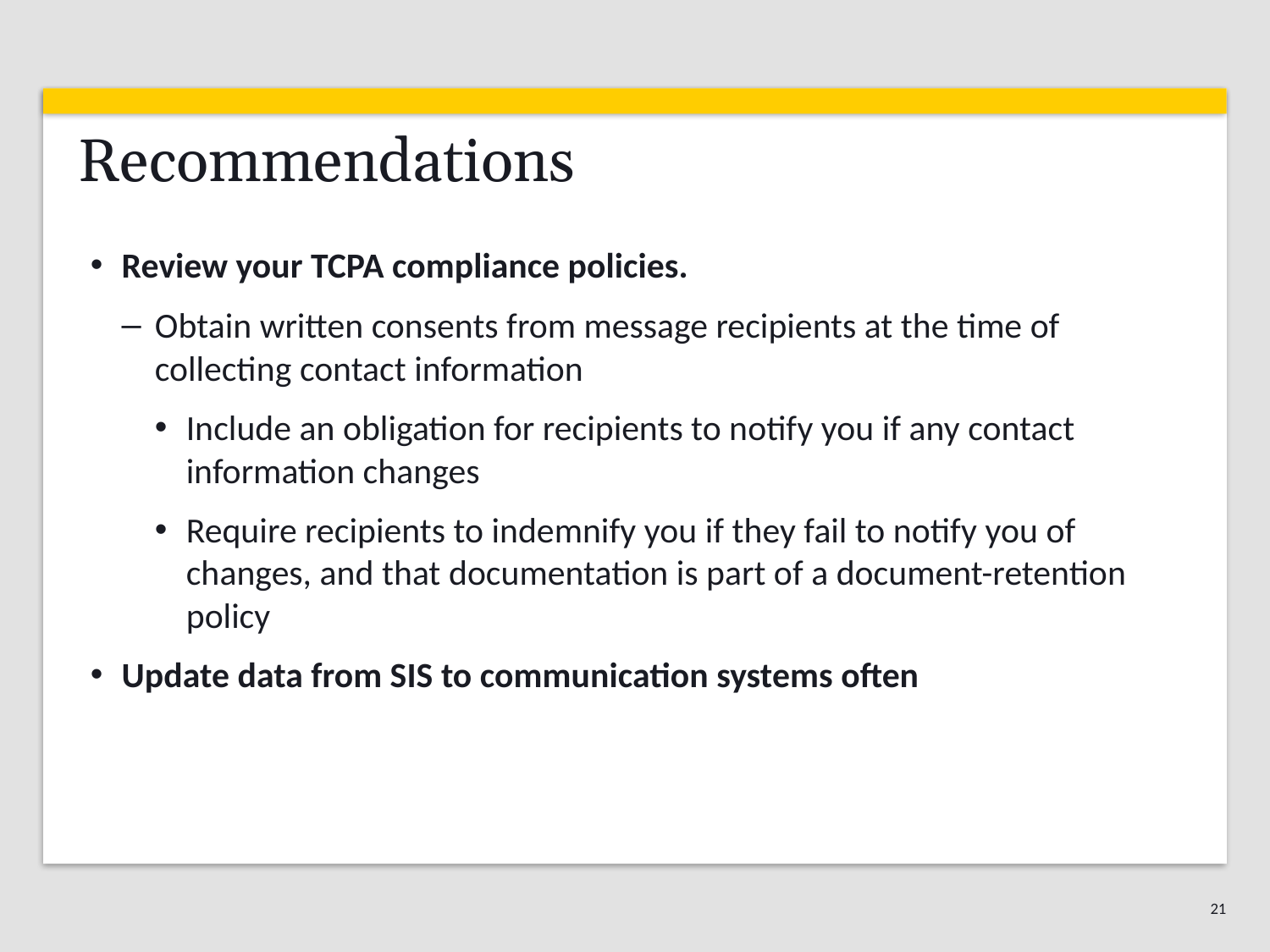

Recommendations
Review your TCPA compliance policies.
Obtain written consents from message recipients at the time of collecting contact information
Include an obligation for recipients to notify you if any contact information changes
Require recipients to indemnify you if they fail to notify you of changes, and that documentation is part of a document-retention policy
Update data from SIS to communication systems often